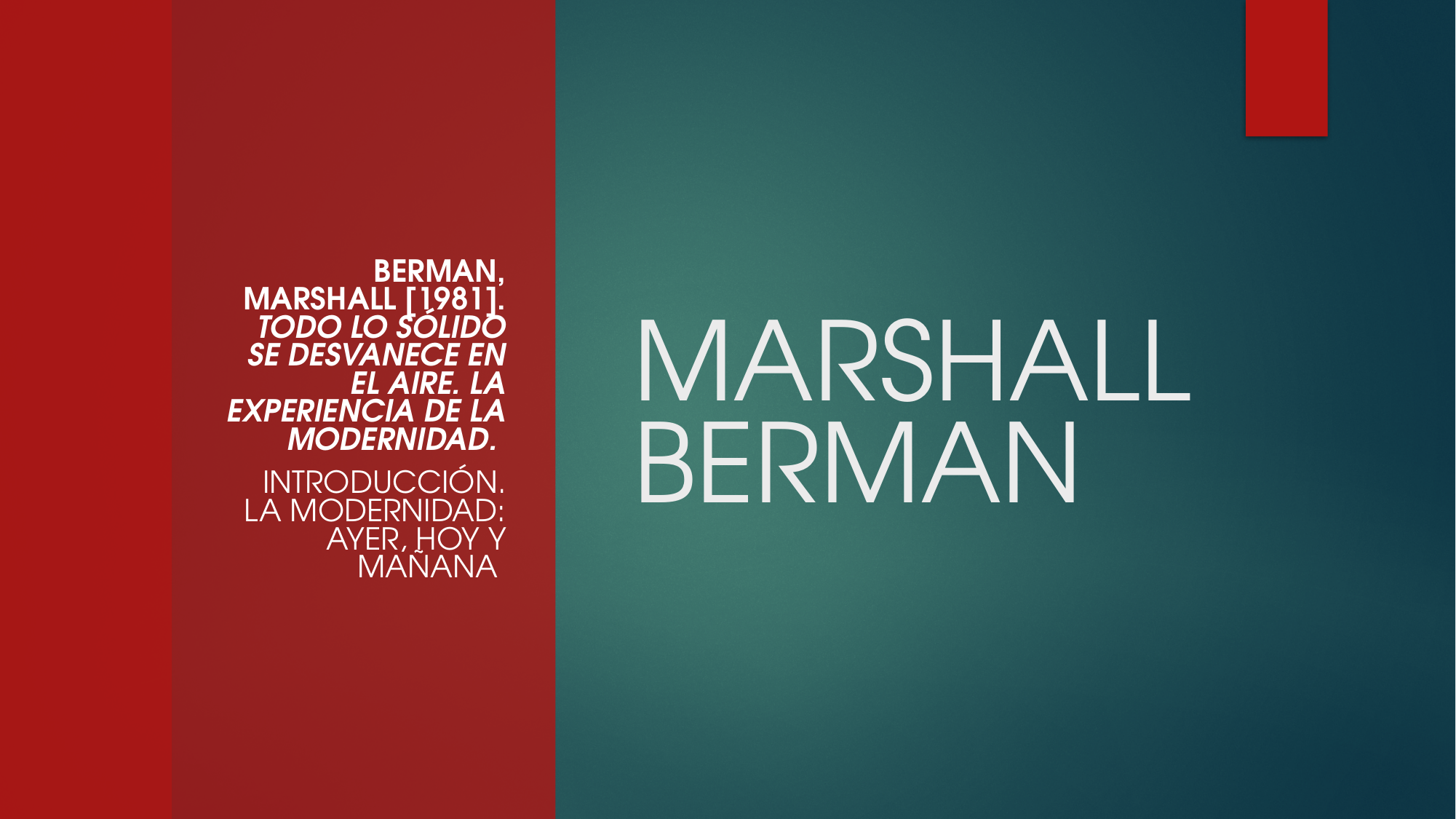

Berman, Marshall [1981]. Todo lo sólido se desvanece en el aire. La experiencia de la modernidad.
INTRODUCCIÓN. LA MODERNIDAD: AYER, HOY Y MAÑANA
# MARSHALL BERMAN